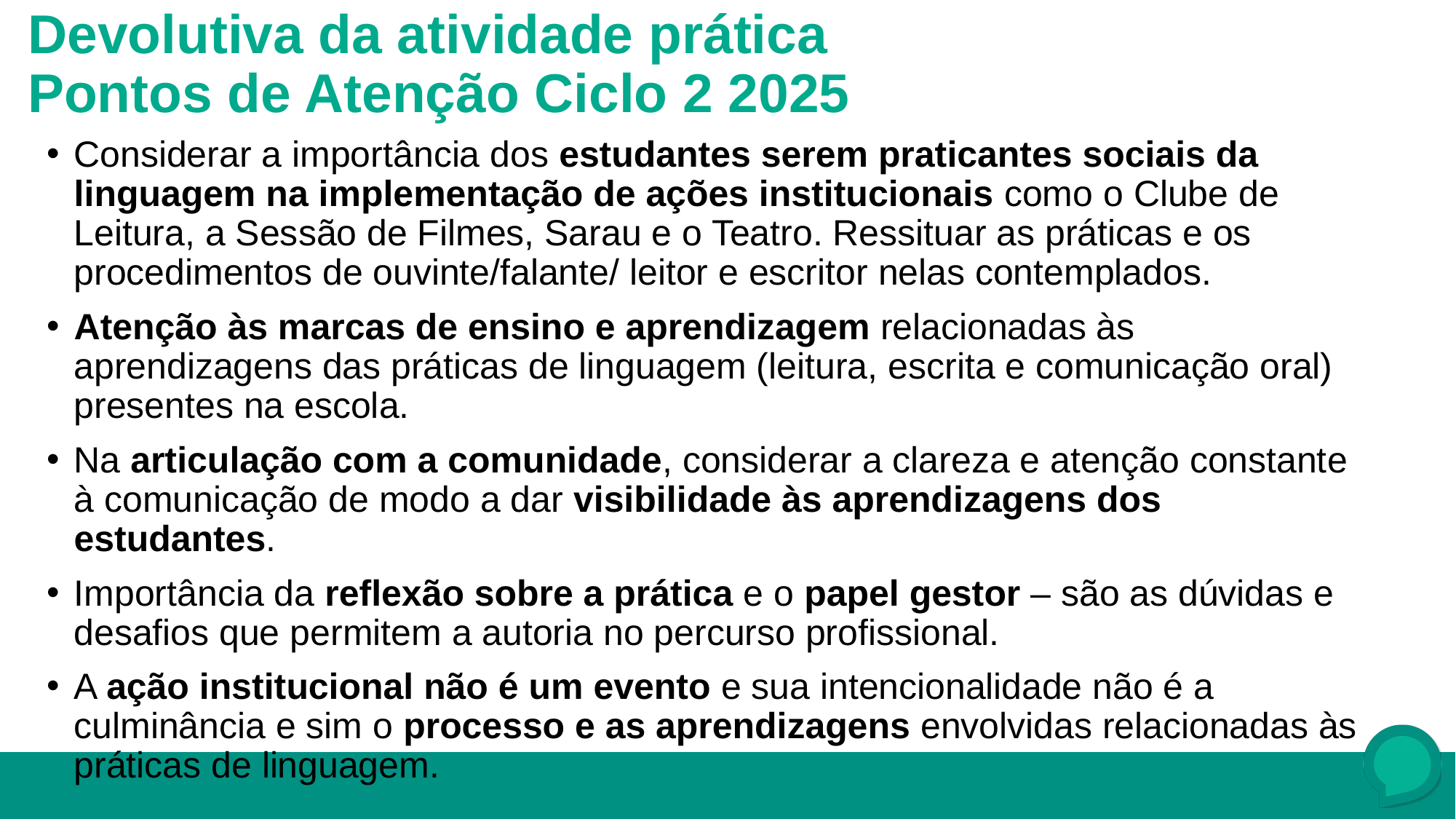

Devolutiva da atividade prática
Pontos de Atenção Ciclo 2 2025
Considerar a importância dos estudantes serem praticantes sociais da linguagem na implementação de ações institucionais como o Clube de Leitura, a Sessão de Filmes, Sarau e o Teatro. Ressituar as práticas e os procedimentos de ouvinte/falante/ leitor e escritor nelas contemplados.
Atenção às marcas de ensino e aprendizagem relacionadas às aprendizagens das práticas de linguagem (leitura, escrita e comunicação oral) presentes na escola.
Na articulação com a comunidade, considerar a clareza e atenção constante à comunicação de modo a dar visibilidade às aprendizagens dos estudantes.
Importância da reflexão sobre a prática e o papel gestor – são as dúvidas e desafios que permitem a autoria no percurso profissional.
A ação institucional não é um evento e sua intencionalidade não é a culminância e sim o processo e as aprendizagens envolvidas relacionadas às práticas de linguagem.